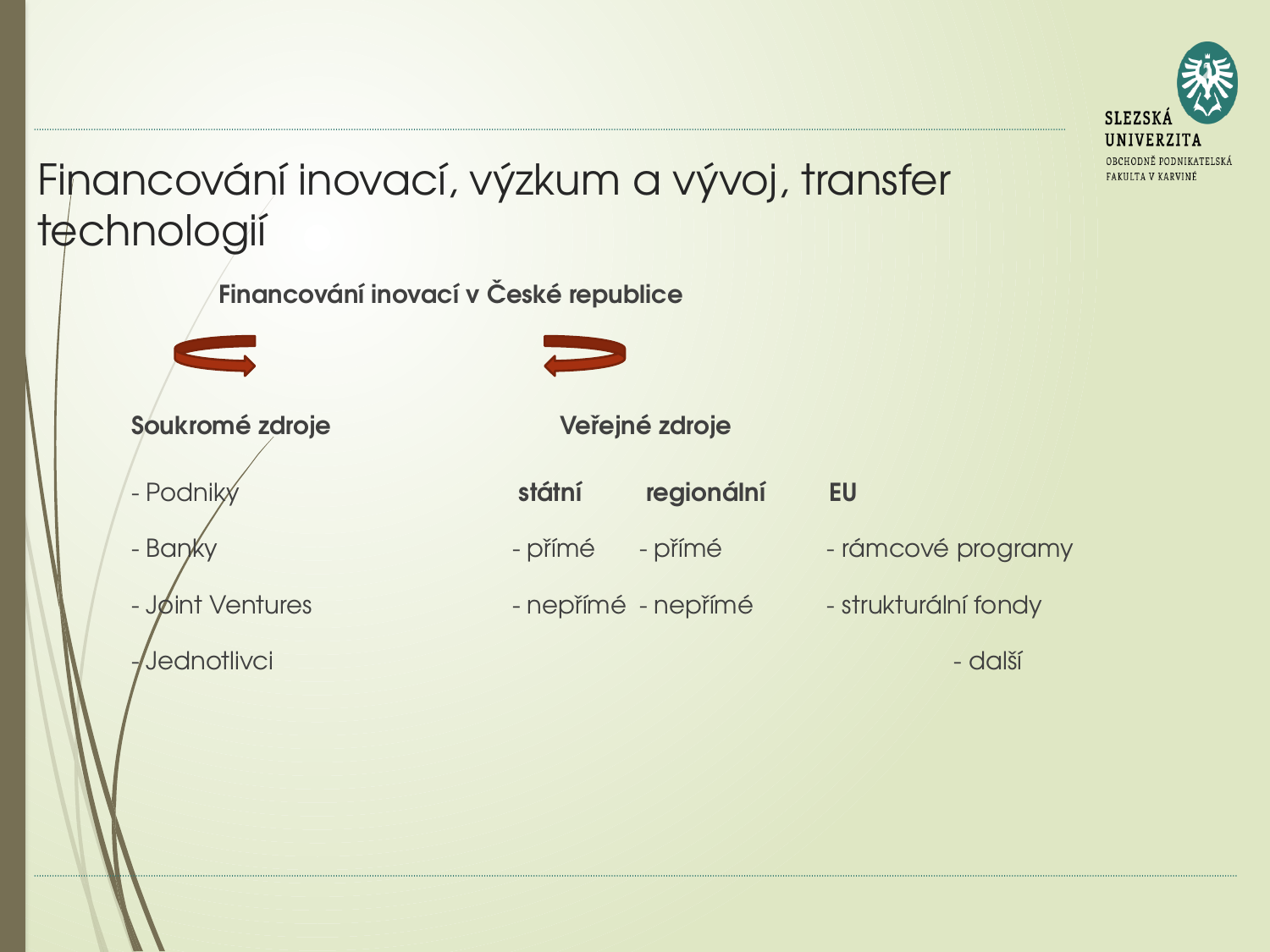

# Financování inovací, výzkum a vývoj, transfer technologií
             Financování inovací v České republice

Soukromé zdroje		Veřejné zdroje
- Podniky			 státní	 regionální	         EU
- Banky			- přímé 	- přímé	         - rámcové programy
- Joint Ventures		- nepřímé	- nepřímé	         - strukturální fondy
- Jednotlivci					         - další